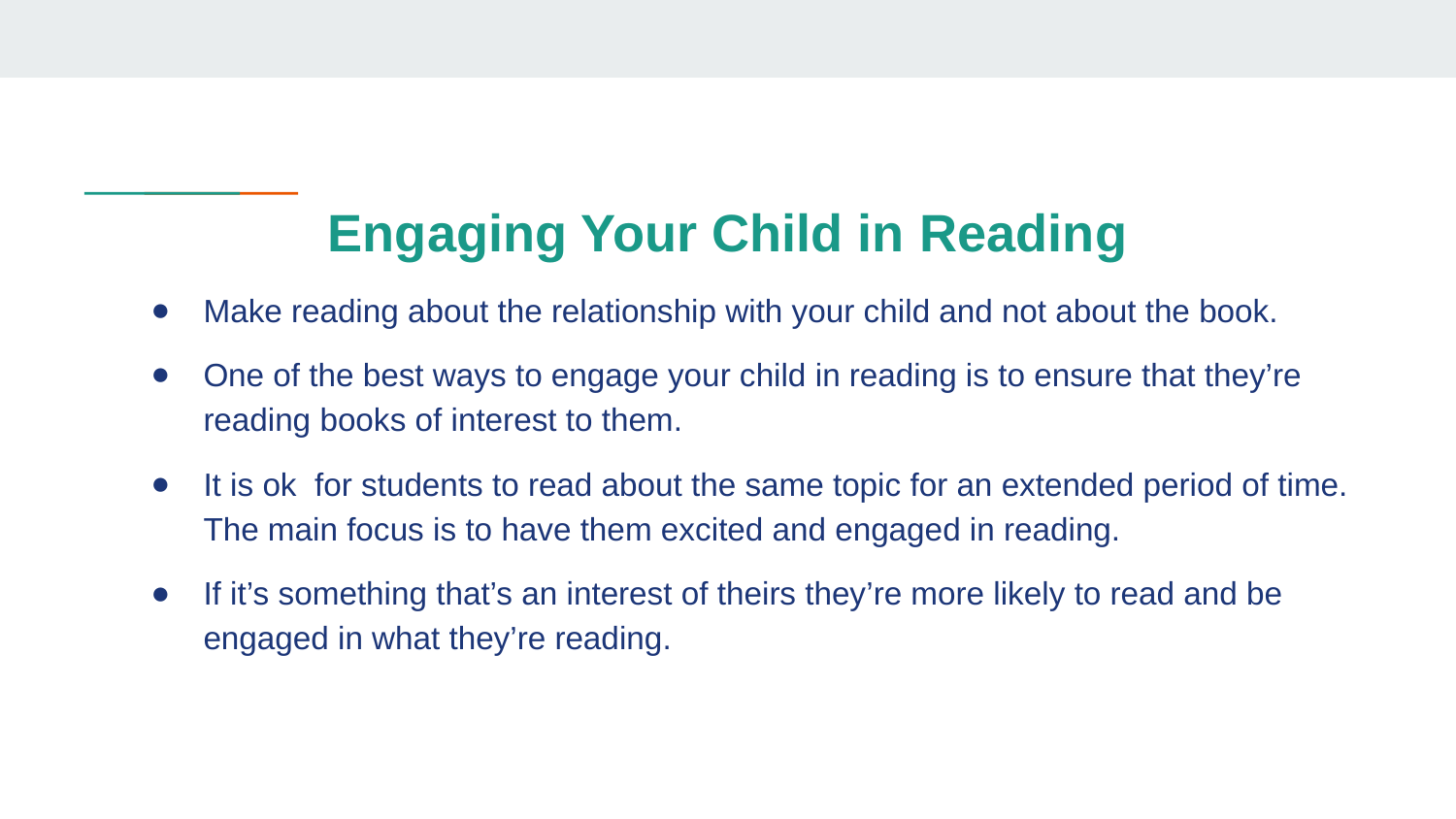

# Engaging Your Child in Reading
Make reading about the relationship with your child and not about the book.
One of the best ways to engage your child in reading is to ensure that they’re reading books of interest to them.
It is ok  for students to read about the same topic for an extended period of time. The main focus is to have them excited and engaged in reading.
If it’s something that’s an interest of theirs they’re more likely to read and be engaged in what they’re reading.